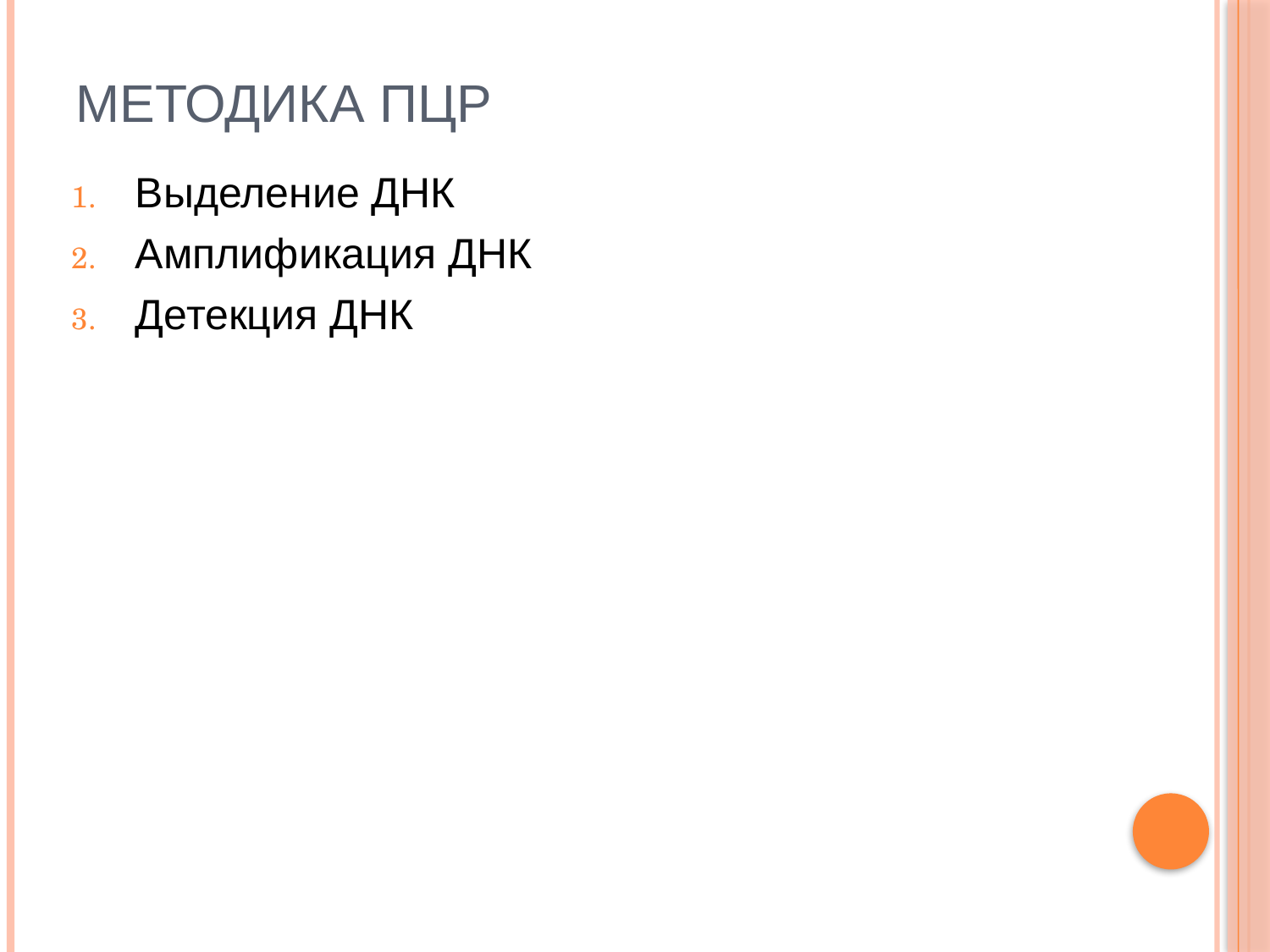

# Методика ПЦР
Выделение ДНК
Амплификация ДНК
Детекция ДНК